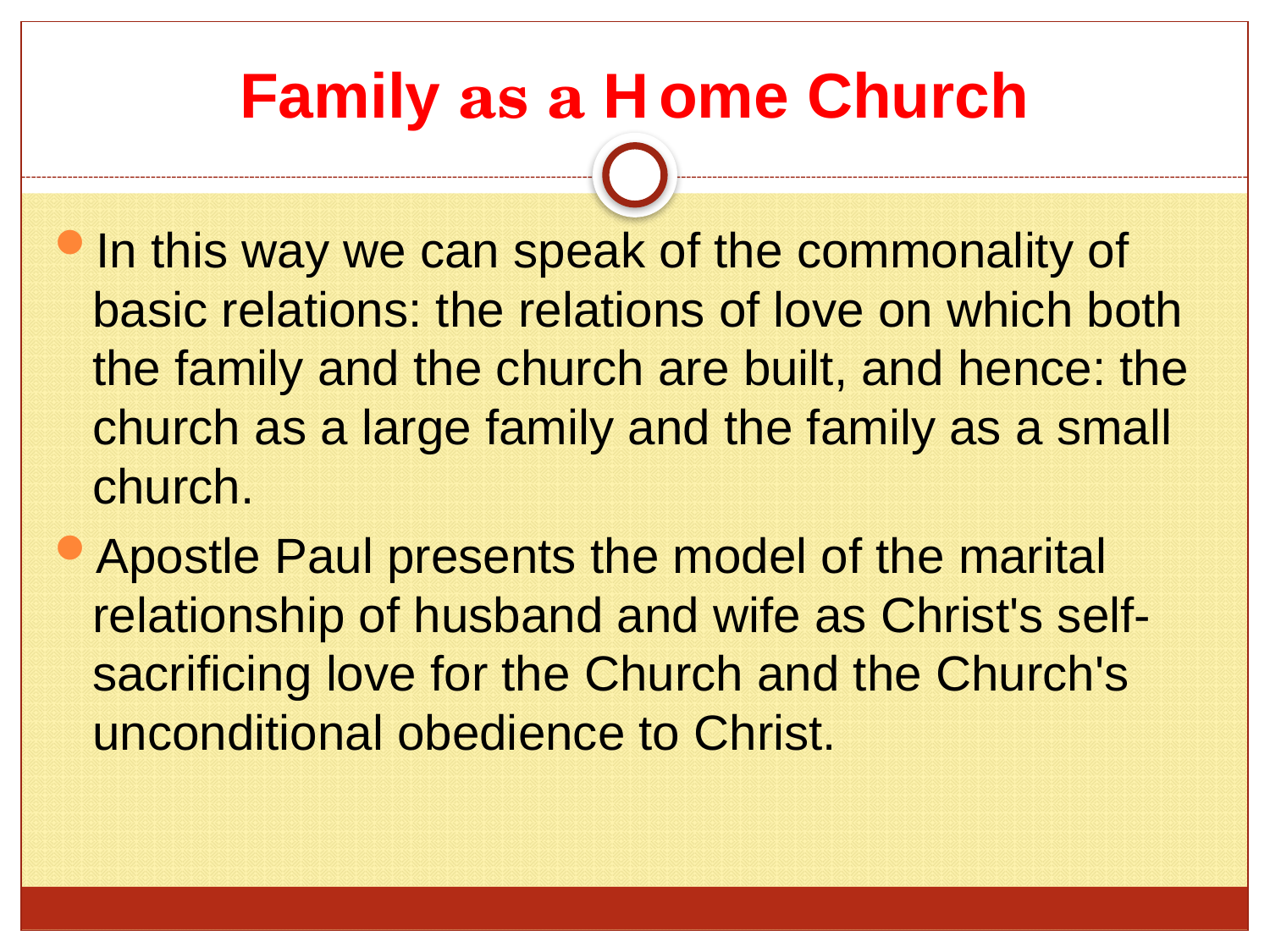

# Family as a Home Church
In this way we can speak of the commonality of basic relations: the relations of love on which both the family and the church are built, and hence: the church as a large family and the family as a small church.
Apostle Paul presents the model of the marital relationship of husband and wife as Christ's self-sacrificing love for the Church and the Church's unconditional obedience to Christ.